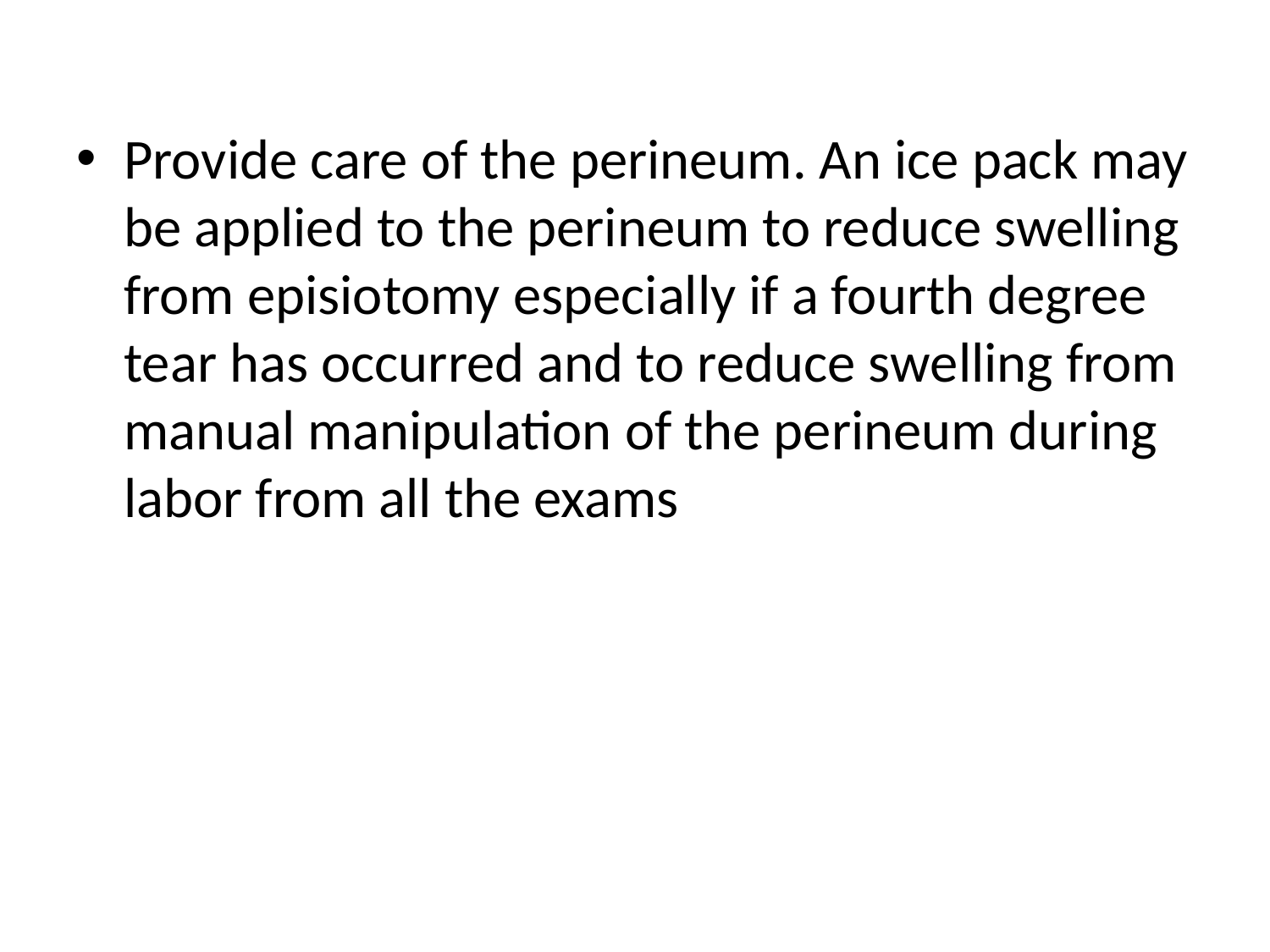

Provide care of the perineum. An ice pack may be applied to the perineum to reduce swelling from episiotomy especially if a fourth degree tear has occurred and to reduce swelling from manual manipulation of the perineum during labor from all the exams